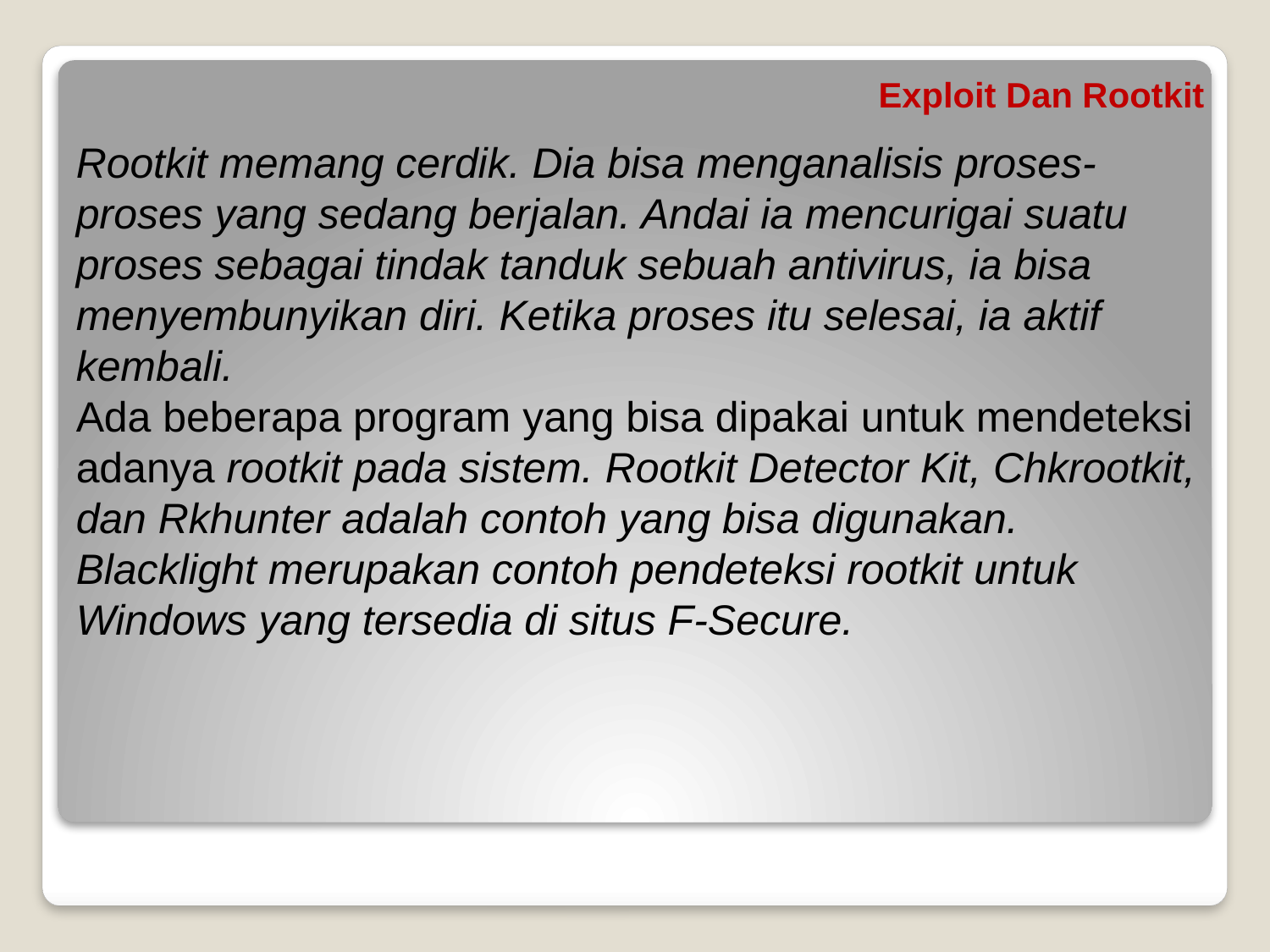

Exploit Dan Rootkit
Rootkit memang cerdik. Dia bisa menganalisis proses-proses yang sedang berjalan. Andai ia mencurigai suatu proses sebagai tindak tanduk sebuah antivirus, ia bisa menyembunyikan diri. Ketika proses itu selesai, ia aktif kembali.
Ada beberapa program yang bisa dipakai untuk mendeteksi adanya rootkit pada sistem. Rootkit Detector Kit, Chkrootkit, dan Rkhunter adalah contoh yang bisa digunakan. Blacklight merupakan contoh pendeteksi rootkit untuk Windows yang tersedia di situs F-Secure.